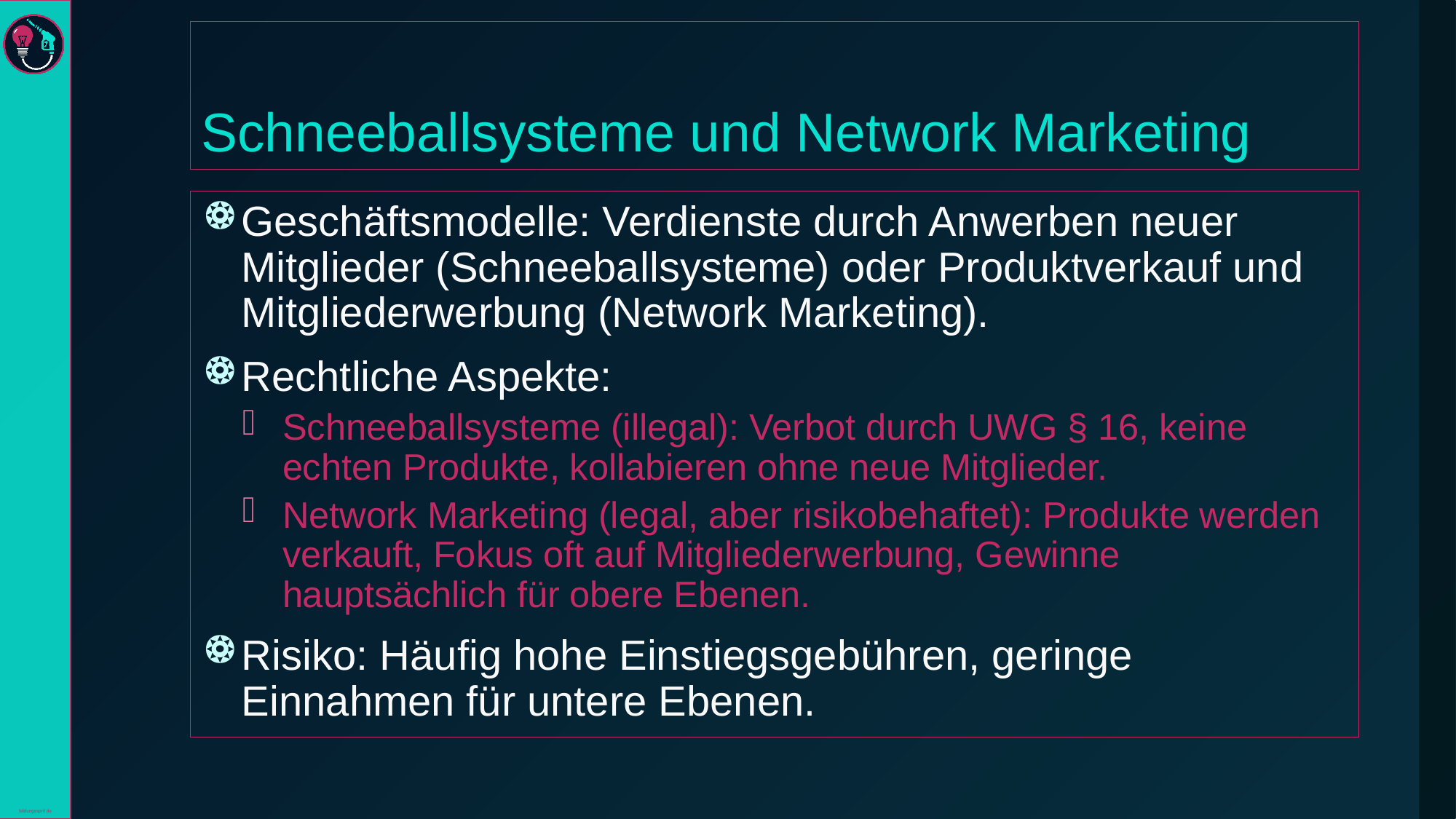

# Schneeballsysteme und Network Marketing
Geschäftsmodelle: Verdienste durch Anwerben neuer Mitglieder (Schneeballsysteme) oder Produktverkauf und Mitgliederwerbung (Network Marketing).
Rechtliche Aspekte:
Schneeballsysteme (illegal): Verbot durch UWG § 16, keine echten Produkte, kollabieren ohne neue Mitglieder.
Network Marketing (legal, aber risikobehaftet): Produkte werden verkauft, Fokus oft auf Mitgliederwerbung, Gewinne hauptsächlich für obere Ebenen.
Risiko: Häufig hohe Einstiegsgebühren, geringe Einnahmen für untere Ebenen.